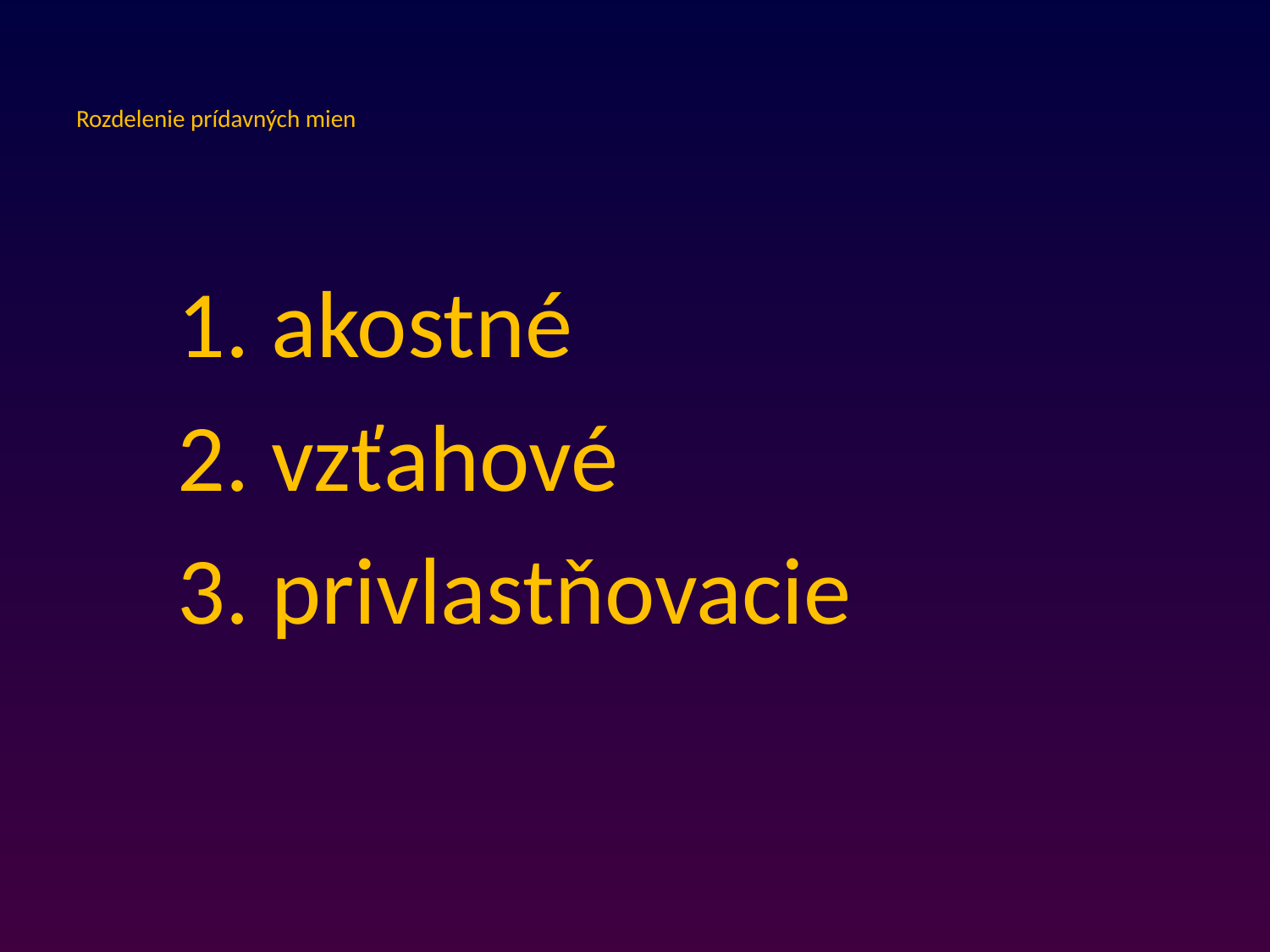

# Rozdelenie prídavných mien
1. akostné
2. vzťahové
3. privlastňovacie